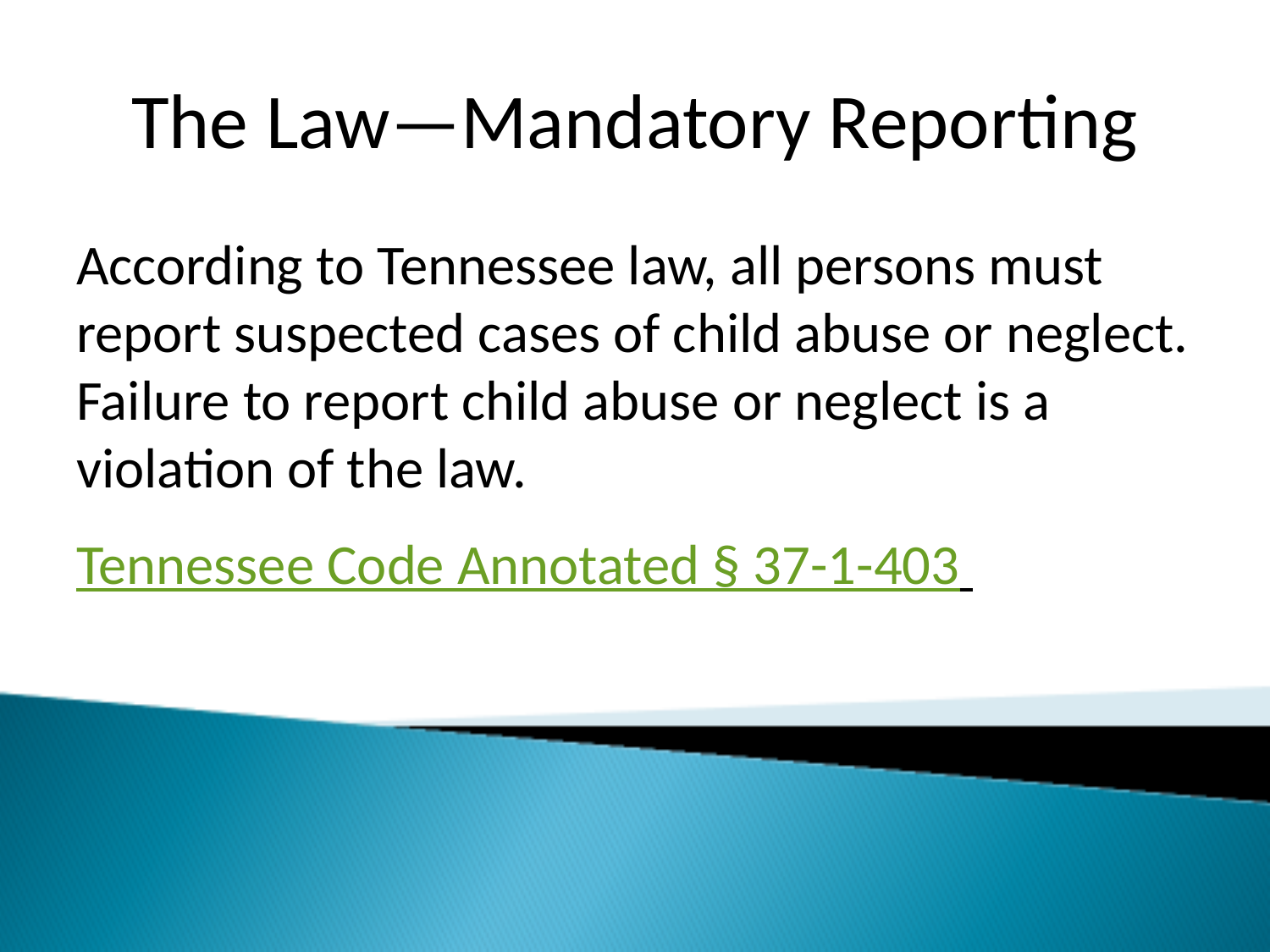

# The Law—Mandatory Reporting
According to Tennessee law, all persons must report suspected cases of child abuse or neglect. Failure to report child abuse or neglect is a violation of the law.
Tennessee Code Annotated § 37-1-403